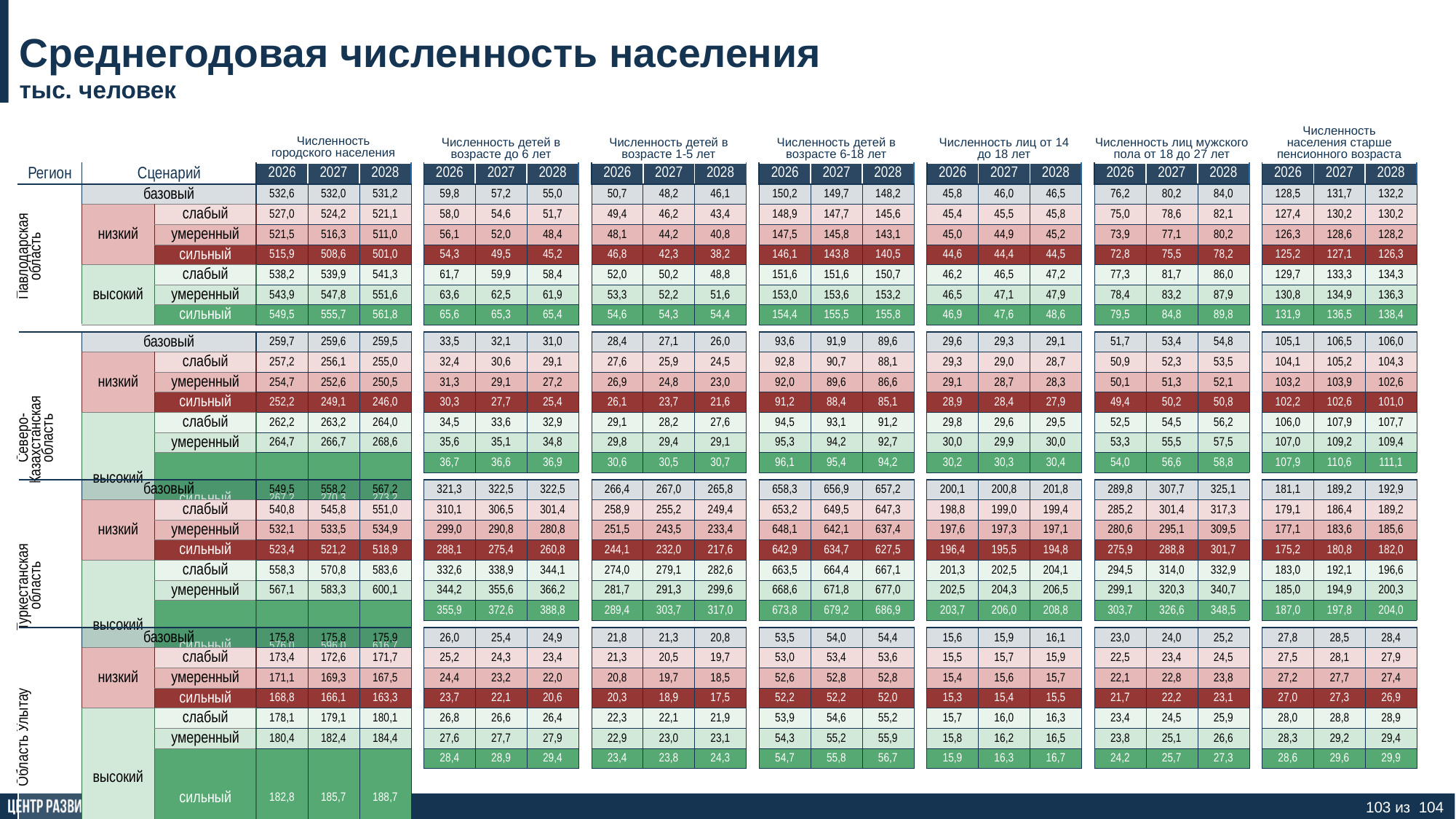

Среднегодовая численность населения
тыс. человек
Численность городского населения
Численность детей в возрасте до 6 лет
Численность детей в возрасте 1-5 лет
Численность детей в возрасте 6-18 лет
Численность лиц от 14 до 18 лет
Численность лиц мужского пола от 18 до 27 лет
Численность населения старше пенсионного возраста
| Регион | Сценарий |  | 2026 | 2027 | 2028 |
| --- | --- | --- | --- | --- | --- |
| Павлодарская область | базовый |  | 532,6 | 532,0 | 531,2 |
|  | низкий | слабый | 527,0 | 524,2 | 521,1 |
|  |  | умеренный | 521,5 | 516,3 | 511,0 |
|  |  | сильный | 515,9 | 508,6 | 501,0 |
|  | высокий | слабый | 538,2 | 539,9 | 541,3 |
|  |  | умеренный | 543,9 | 547,8 | 551,6 |
|  |  | сильный | 549,5 | 555,7 | 561,8 |
| 2026 | 2027 | 2028 |
| --- | --- | --- |
| 59,8 | 57,2 | 55,0 |
| 58,0 | 54,6 | 51,7 |
| 56,1 | 52,0 | 48,4 |
| 54,3 | 49,5 | 45,2 |
| 61,7 | 59,9 | 58,4 |
| 63,6 | 62,5 | 61,9 |
| 65,6 | 65,3 | 65,4 |
| 2026 | 2027 | 2028 |
| --- | --- | --- |
| 50,7 | 48,2 | 46,1 |
| 49,4 | 46,2 | 43,4 |
| 48,1 | 44,2 | 40,8 |
| 46,8 | 42,3 | 38,2 |
| 52,0 | 50,2 | 48,8 |
| 53,3 | 52,2 | 51,6 |
| 54,6 | 54,3 | 54,4 |
| 2026 | 2027 | 2028 |
| --- | --- | --- |
| 150,2 | 149,7 | 148,2 |
| 148,9 | 147,7 | 145,6 |
| 147,5 | 145,8 | 143,1 |
| 146,1 | 143,8 | 140,5 |
| 151,6 | 151,6 | 150,7 |
| 153,0 | 153,6 | 153,2 |
| 154,4 | 155,5 | 155,8 |
| 2026 | 2027 | 2028 |
| --- | --- | --- |
| 45,8 | 46,0 | 46,5 |
| 45,4 | 45,5 | 45,8 |
| 45,0 | 44,9 | 45,2 |
| 44,6 | 44,4 | 44,5 |
| 46,2 | 46,5 | 47,2 |
| 46,5 | 47,1 | 47,9 |
| 46,9 | 47,6 | 48,6 |
| 2026 | 2027 | 2028 |
| --- | --- | --- |
| 76,2 | 80,2 | 84,0 |
| 75,0 | 78,6 | 82,1 |
| 73,9 | 77,1 | 80,2 |
| 72,8 | 75,5 | 78,2 |
| 77,3 | 81,7 | 86,0 |
| 78,4 | 83,2 | 87,9 |
| 79,5 | 84,8 | 89,8 |
| 2026 | 2027 | 2028 |
| --- | --- | --- |
| 128,5 | 131,7 | 132,2 |
| 127,4 | 130,2 | 130,2 |
| 126,3 | 128,6 | 128,2 |
| 125,2 | 127,1 | 126,3 |
| 129,7 | 133,3 | 134,3 |
| 130,8 | 134,9 | 136,3 |
| 131,9 | 136,5 | 138,4 |
| Северо- Казахстанская область | базовый |  | 259,7 | 259,6 | 259,5 |
| --- | --- | --- | --- | --- | --- |
|  | низкий | слабый | 257,2 | 256,1 | 255,0 |
|  |  | умеренный | 254,7 | 252,6 | 250,5 |
|  |  | сильный | 252,2 | 249,1 | 246,0 |
|  | высокий | слабый | 262,2 | 263,2 | 264,0 |
|  |  | умеренный | 264,7 | 266,7 | 268,6 |
|  |  | сильный | 267,2 | 270,3 | 273,2 |
| 33,5 | 32,1 | 31,0 |
| --- | --- | --- |
| 32,4 | 30,6 | 29,1 |
| 31,3 | 29,1 | 27,2 |
| 30,3 | 27,7 | 25,4 |
| 34,5 | 33,6 | 32,9 |
| 35,6 | 35,1 | 34,8 |
| 36,7 | 36,6 | 36,9 |
| 28,4 | 27,1 | 26,0 |
| --- | --- | --- |
| 27,6 | 25,9 | 24,5 |
| 26,9 | 24,8 | 23,0 |
| 26,1 | 23,7 | 21,6 |
| 29,1 | 28,2 | 27,6 |
| 29,8 | 29,4 | 29,1 |
| 30,6 | 30,5 | 30,7 |
| 93,6 | 91,9 | 89,6 |
| --- | --- | --- |
| 92,8 | 90,7 | 88,1 |
| 92,0 | 89,6 | 86,6 |
| 91,2 | 88,4 | 85,1 |
| 94,5 | 93,1 | 91,2 |
| 95,3 | 94,2 | 92,7 |
| 96,1 | 95,4 | 94,2 |
| 29,6 | 29,3 | 29,1 |
| --- | --- | --- |
| 29,3 | 29,0 | 28,7 |
| 29,1 | 28,7 | 28,3 |
| 28,9 | 28,4 | 27,9 |
| 29,8 | 29,6 | 29,5 |
| 30,0 | 29,9 | 30,0 |
| 30,2 | 30,3 | 30,4 |
| 51,7 | 53,4 | 54,8 |
| --- | --- | --- |
| 50,9 | 52,3 | 53,5 |
| 50,1 | 51,3 | 52,1 |
| 49,4 | 50,2 | 50,8 |
| 52,5 | 54,5 | 56,2 |
| 53,3 | 55,5 | 57,5 |
| 54,0 | 56,6 | 58,8 |
| 105,1 | 106,5 | 106,0 |
| --- | --- | --- |
| 104,1 | 105,2 | 104,3 |
| 103,2 | 103,9 | 102,6 |
| 102,2 | 102,6 | 101,0 |
| 106,0 | 107,9 | 107,7 |
| 107,0 | 109,2 | 109,4 |
| 107,9 | 110,6 | 111,1 |
| Туркестанская область | базовый |  | 549,5 | 558,2 | 567,2 |
| --- | --- | --- | --- | --- | --- |
|  | низкий | слабый | 540,8 | 545,8 | 551,0 |
|  |  | умеренный | 532,1 | 533,5 | 534,9 |
|  |  | сильный | 523,4 | 521,2 | 518,9 |
|  | высокий | слабый | 558,3 | 570,8 | 583,6 |
|  |  | умеренный | 567,1 | 583,3 | 600,1 |
|  |  | сильный | 576,0 | 596,0 | 616,7 |
| 321,3 | 322,5 | 322,5 |
| --- | --- | --- |
| 310,1 | 306,5 | 301,4 |
| 299,0 | 290,8 | 280,8 |
| 288,1 | 275,4 | 260,8 |
| 332,6 | 338,9 | 344,1 |
| 344,2 | 355,6 | 366,2 |
| 355,9 | 372,6 | 388,8 |
| 266,4 | 267,0 | 265,8 |
| --- | --- | --- |
| 258,9 | 255,2 | 249,4 |
| 251,5 | 243,5 | 233,4 |
| 244,1 | 232,0 | 217,6 |
| 274,0 | 279,1 | 282,6 |
| 281,7 | 291,3 | 299,6 |
| 289,4 | 303,7 | 317,0 |
| 658,3 | 656,9 | 657,2 |
| --- | --- | --- |
| 653,2 | 649,5 | 647,3 |
| 648,1 | 642,1 | 637,4 |
| 642,9 | 634,7 | 627,5 |
| 663,5 | 664,4 | 667,1 |
| 668,6 | 671,8 | 677,0 |
| 673,8 | 679,2 | 686,9 |
| 200,1 | 200,8 | 201,8 |
| --- | --- | --- |
| 198,8 | 199,0 | 199,4 |
| 197,6 | 197,3 | 197,1 |
| 196,4 | 195,5 | 194,8 |
| 201,3 | 202,5 | 204,1 |
| 202,5 | 204,3 | 206,5 |
| 203,7 | 206,0 | 208,8 |
| 289,8 | 307,7 | 325,1 |
| --- | --- | --- |
| 285,2 | 301,4 | 317,3 |
| 280,6 | 295,1 | 309,5 |
| 275,9 | 288,8 | 301,7 |
| 294,5 | 314,0 | 332,9 |
| 299,1 | 320,3 | 340,7 |
| 303,7 | 326,6 | 348,5 |
| 181,1 | 189,2 | 192,9 |
| --- | --- | --- |
| 179,1 | 186,4 | 189,2 |
| 177,1 | 183,6 | 185,6 |
| 175,2 | 180,8 | 182,0 |
| 183,0 | 192,1 | 196,6 |
| 185,0 | 194,9 | 200,3 |
| 187,0 | 197,8 | 204,0 |
| Область Улытау | базовый |  | 175,8 | 175,8 | 175,9 |
| --- | --- | --- | --- | --- | --- |
|  | низкий | слабый | 173,4 | 172,6 | 171,7 |
|  |  | умеренный | 171,1 | 169,3 | 167,5 |
|  |  | сильный | 168,8 | 166,1 | 163,3 |
|  | высокий | слабый | 178,1 | 179,1 | 180,1 |
|  |  | умеренный | 180,4 | 182,4 | 184,4 |
|  |  | сильный | 182,8 | 185,7 | 188,7 |
| 26,0 | 25,4 | 24,9 |
| --- | --- | --- |
| 25,2 | 24,3 | 23,4 |
| 24,4 | 23,2 | 22,0 |
| 23,7 | 22,1 | 20,6 |
| 26,8 | 26,6 | 26,4 |
| 27,6 | 27,7 | 27,9 |
| 28,4 | 28,9 | 29,4 |
| 21,8 | 21,3 | 20,8 |
| --- | --- | --- |
| 21,3 | 20,5 | 19,7 |
| 20,8 | 19,7 | 18,5 |
| 20,3 | 18,9 | 17,5 |
| 22,3 | 22,1 | 21,9 |
| 22,9 | 23,0 | 23,1 |
| 23,4 | 23,8 | 24,3 |
| 53,5 | 54,0 | 54,4 |
| --- | --- | --- |
| 53,0 | 53,4 | 53,6 |
| 52,6 | 52,8 | 52,8 |
| 52,2 | 52,2 | 52,0 |
| 53,9 | 54,6 | 55,2 |
| 54,3 | 55,2 | 55,9 |
| 54,7 | 55,8 | 56,7 |
| 15,6 | 15,9 | 16,1 |
| --- | --- | --- |
| 15,5 | 15,7 | 15,9 |
| 15,4 | 15,6 | 15,7 |
| 15,3 | 15,4 | 15,5 |
| 15,7 | 16,0 | 16,3 |
| 15,8 | 16,2 | 16,5 |
| 15,9 | 16,3 | 16,7 |
| 23,0 | 24,0 | 25,2 |
| --- | --- | --- |
| 22,5 | 23,4 | 24,5 |
| 22,1 | 22,8 | 23,8 |
| 21,7 | 22,2 | 23,1 |
| 23,4 | 24,5 | 25,9 |
| 23,8 | 25,1 | 26,6 |
| 24,2 | 25,7 | 27,3 |
| 27,8 | 28,5 | 28,4 |
| --- | --- | --- |
| 27,5 | 28,1 | 27,9 |
| 27,2 | 27,7 | 27,4 |
| 27,0 | 27,3 | 26,9 |
| 28,0 | 28,8 | 28,9 |
| 28,3 | 29,2 | 29,4 |
| 28,6 | 29,6 | 29,9 |
103 из  104